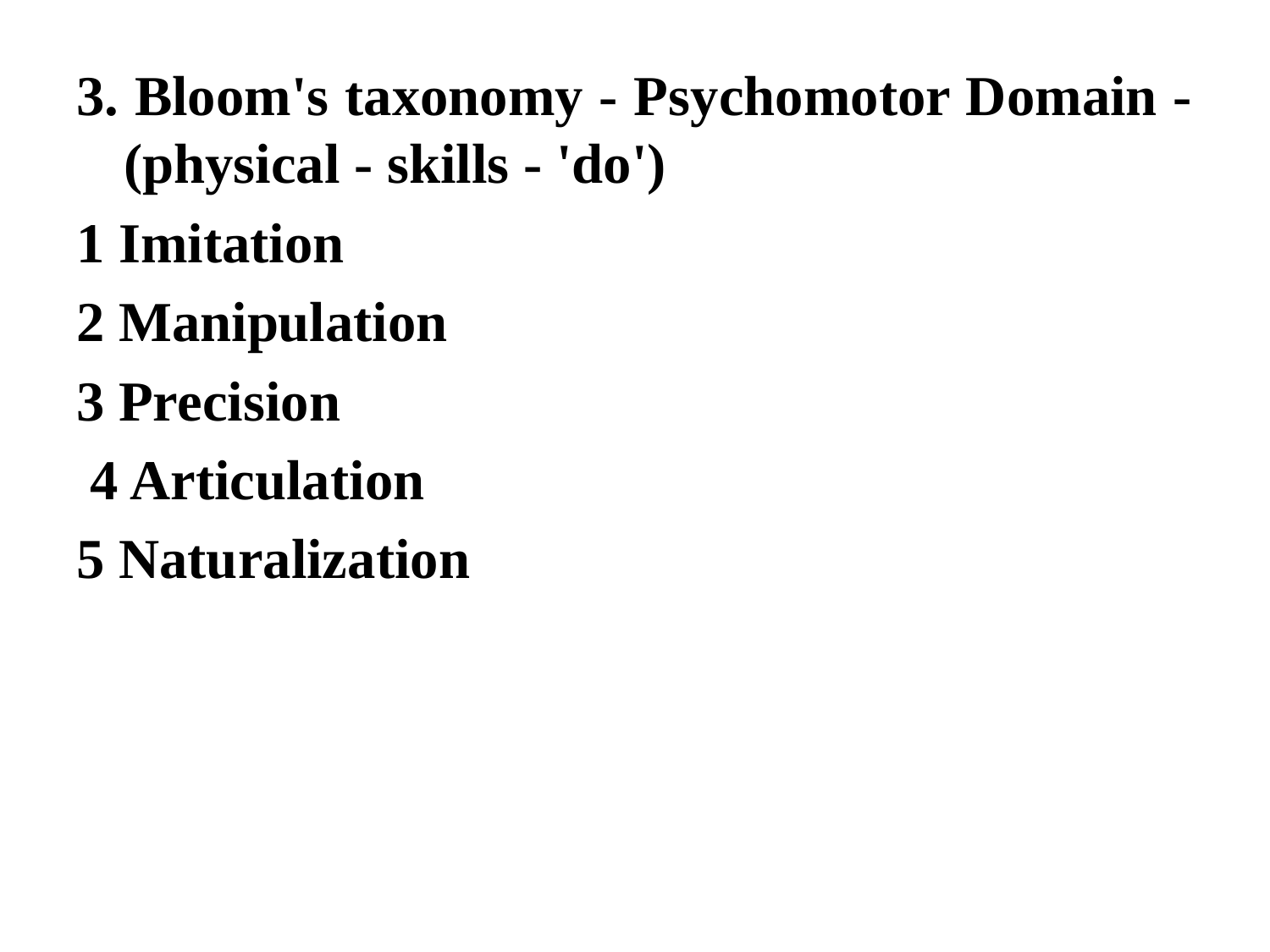

3. Bloom's taxonomy - Psychomotor Domain - (physical - skills - 'do')
1 Imitation
2 Manipulation
3 Precision
 4 Articulation
5 Naturalization